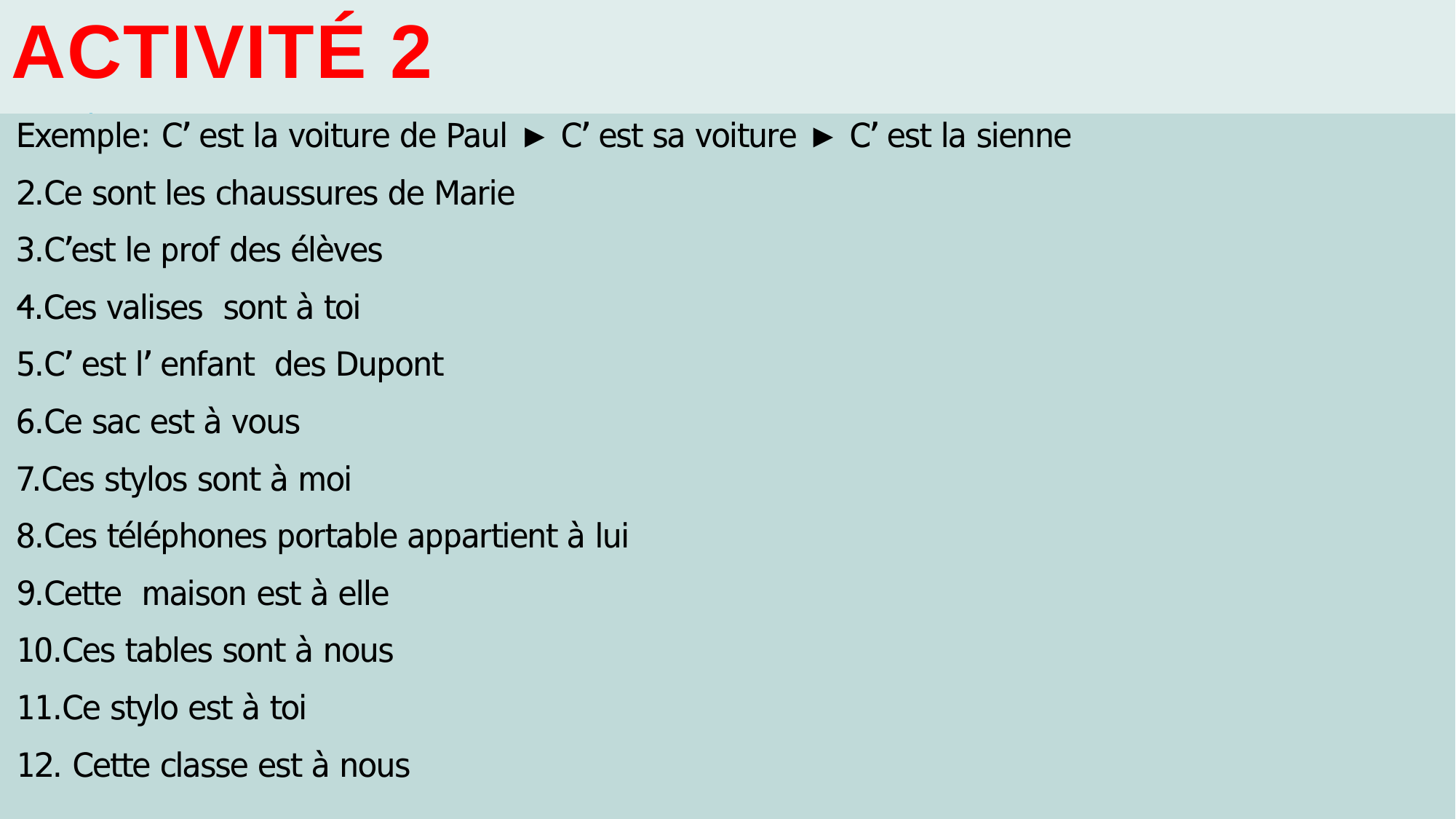

# Activité 2
Exemple: C’ est la voiture de Paul ► C’ est sa voiture ► C’ est la sienne
2.Ce sont les chaussures de Marie
3.C’est le prof des élèves
4.Ces valises  sont à toi
5.C’ est l’ enfant  des Dupont
6.Ce sac est à vous
7.Ces stylos sont à moi
8.Ces téléphones portable appartient à lui
9.Cette  maison est à elle
10.Ces tables sont à nous
11.Ce stylo est à toi
12. Cette classe est à nous